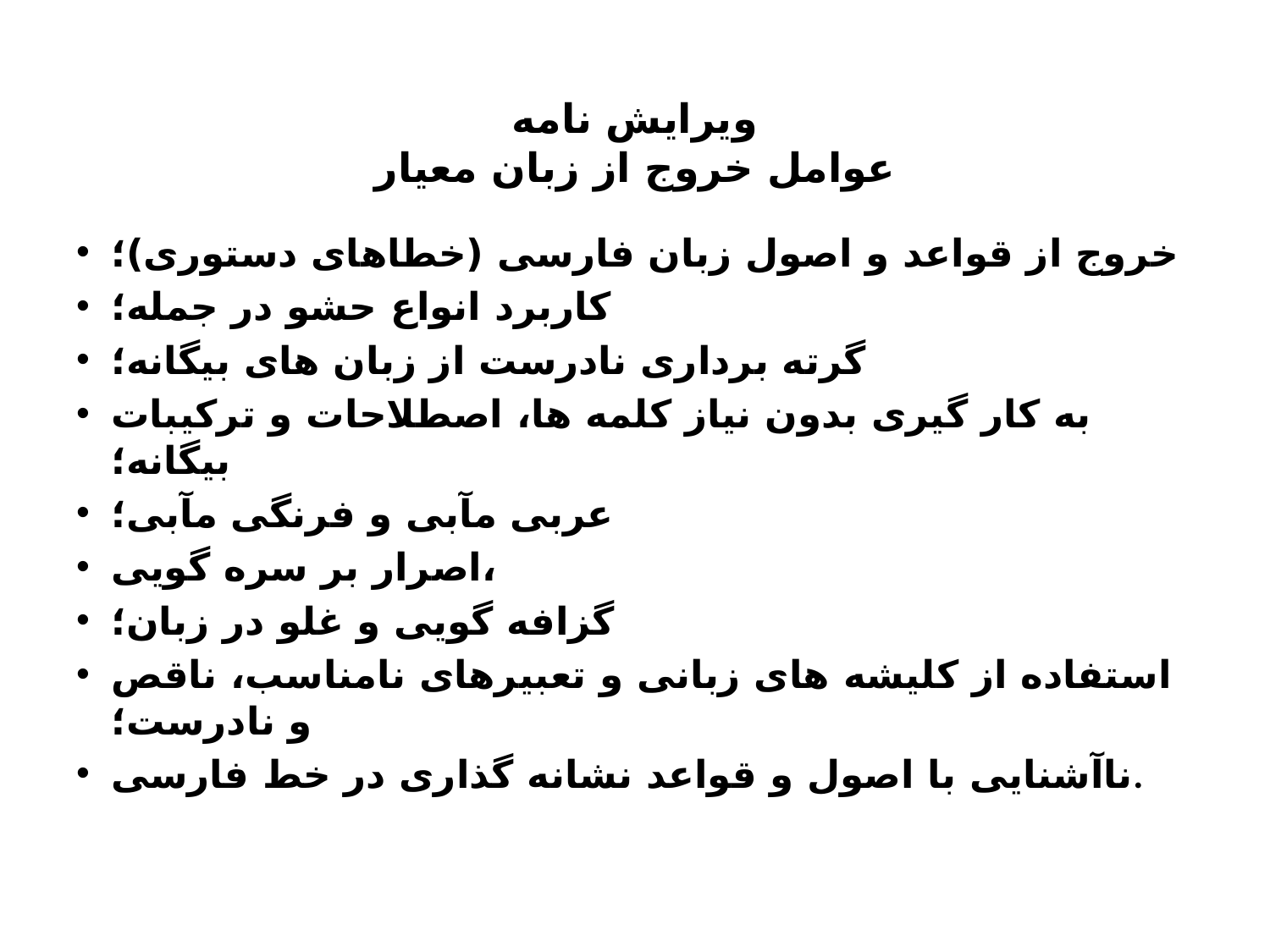

# ويرايش نامه عوامل خروج از زبان معيار
خروج از قواعد و اصول زبان فارسی (خطاهای دستوری)؛
کاربرد انواع حشو در جمله؛
گرته برداری نادرست از زبان های بيگانه؛
به کار گيری بدون نياز کلمه ها، اصطلاحات و ترکيبات بيگانه؛
عربی مآبی و فرنگی مآبی؛
اصرار بر سره گويی،
گزافه گويی و غلو در زبان؛
استفاده از کليشه های زبانی و تعبيرهای نامناسب، ناقص و نادرست؛
ناآشنايی با اصول و قواعد نشانه گذاری در خط فارسی.